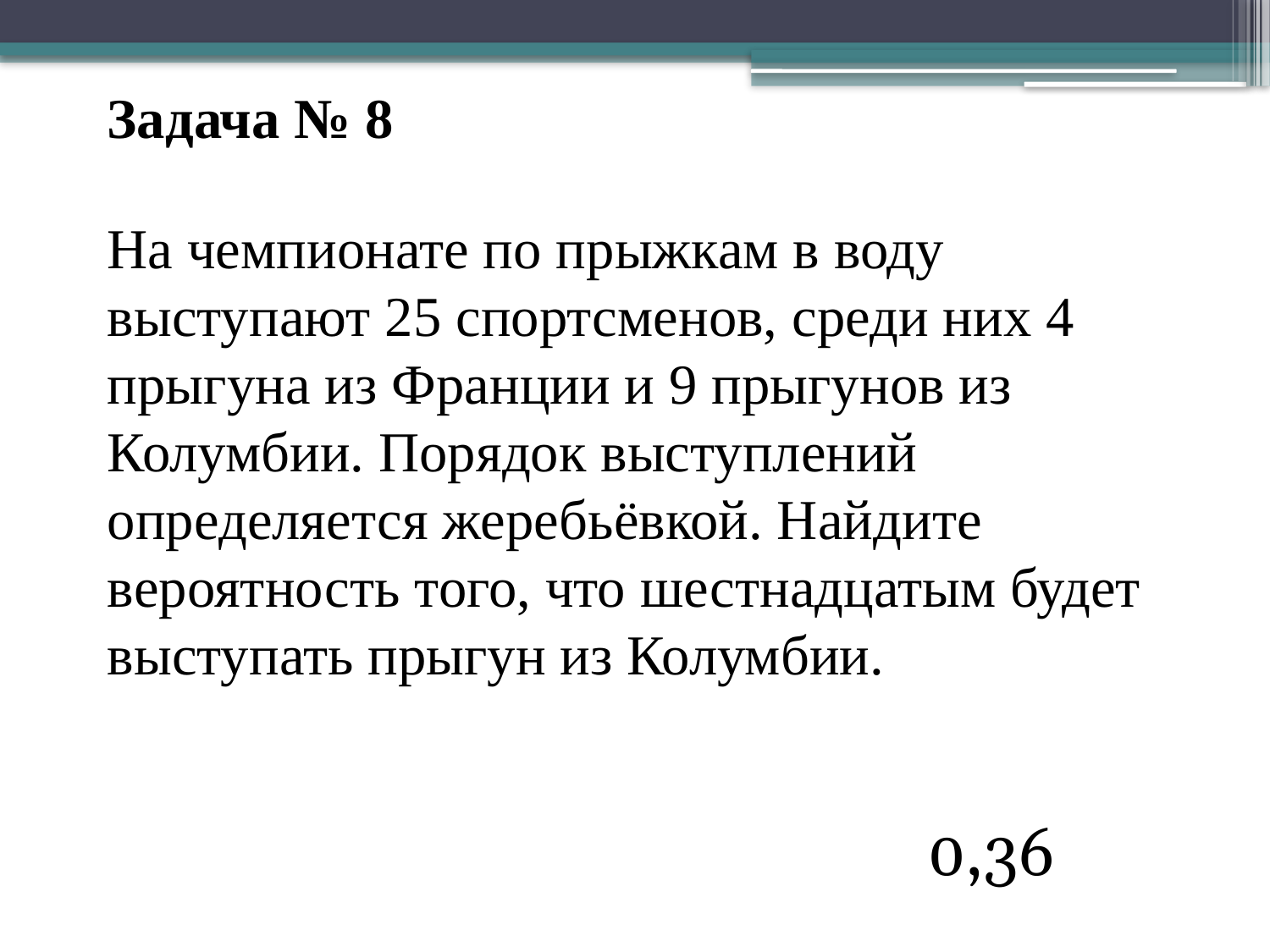

Задача № 8
На чемпионате по прыжкам в воду выступают 25 спортсменов, среди них 4 прыгуна из Франции и 9 прыгунов из Колумбии. Порядок выступлений определяется жеребьёвкой. Найдите вероятность того, что шестнадцатым будет выступать прыгун из Колумбии.
0,36